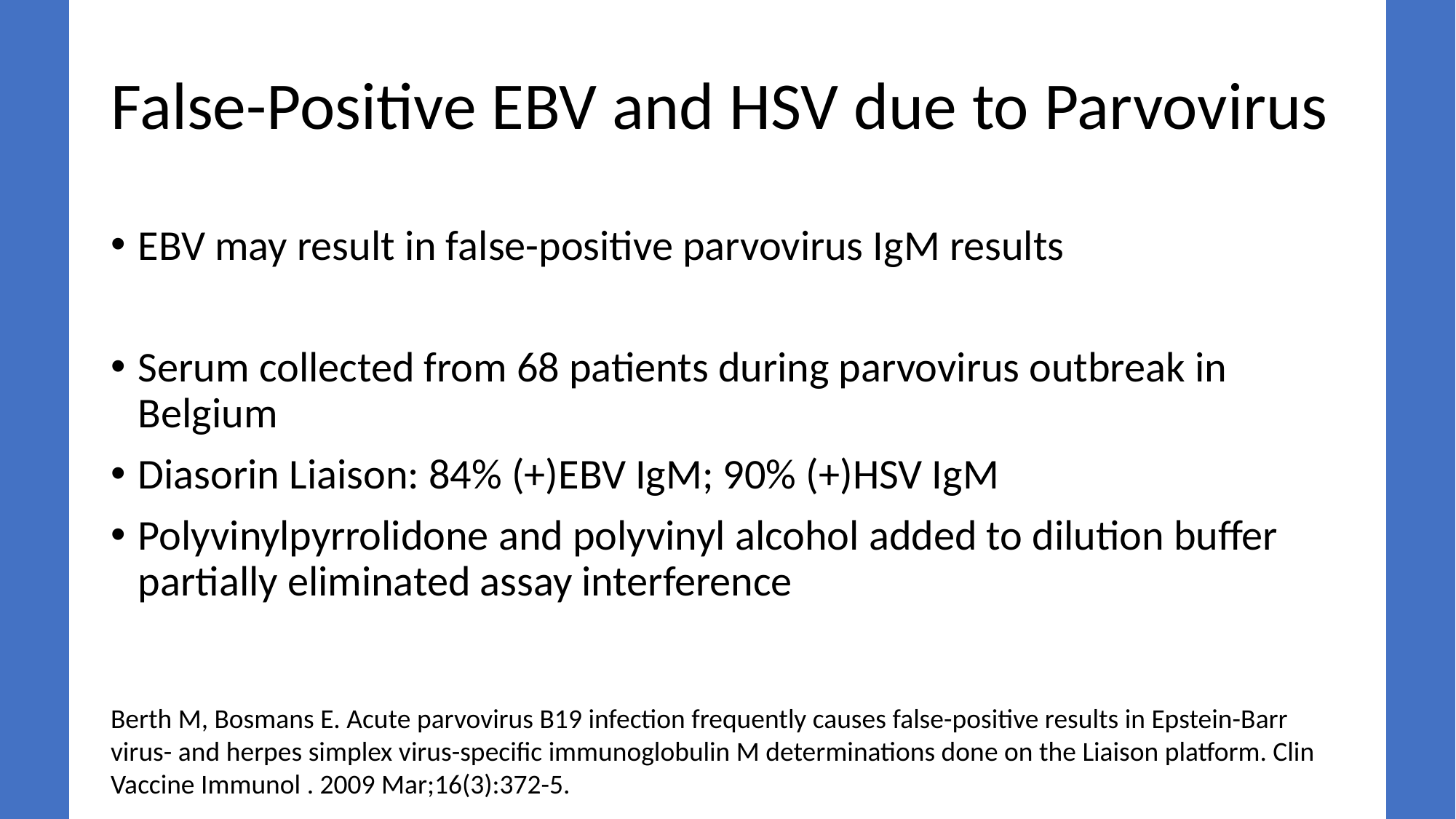

# False-Positive EBV and HSV due to Parvovirus
EBV may result in false-positive parvovirus IgM results

Serum collected from 68 patients during parvovirus outbreak in Belgium
Diasorin Liaison: 84% (+)EBV IgM; 90% (+)HSV IgM
Polyvinylpyrrolidone and polyvinyl alcohol added to dilution buffer partially eliminated assay interference

Berth M, Bosmans E. Acute parvovirus B19 infection frequently causes false-positive results in Epstein-Barr virus- and herpes simplex virus-specific immunoglobulin M determinations done on the Liaison platform. Clin Vaccine Immunol . 2009 Mar;16(3):372-5.